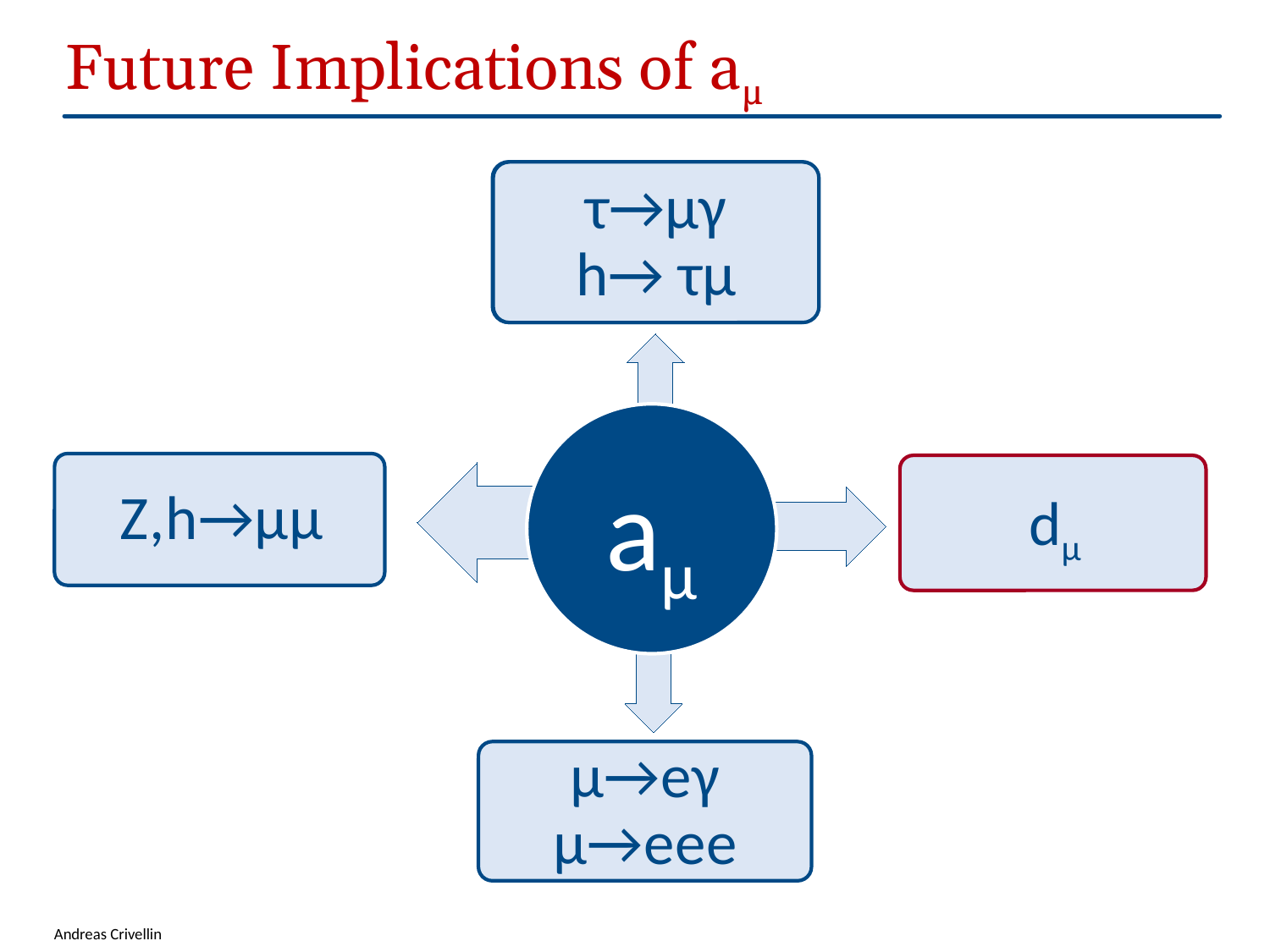

# Future Implications of aµ

τ→µγ

τ→µγ
h→ τµ

aµ
Z,h→µµ
dμ

µ→eγ
µ→eee
Andreas Crivellin